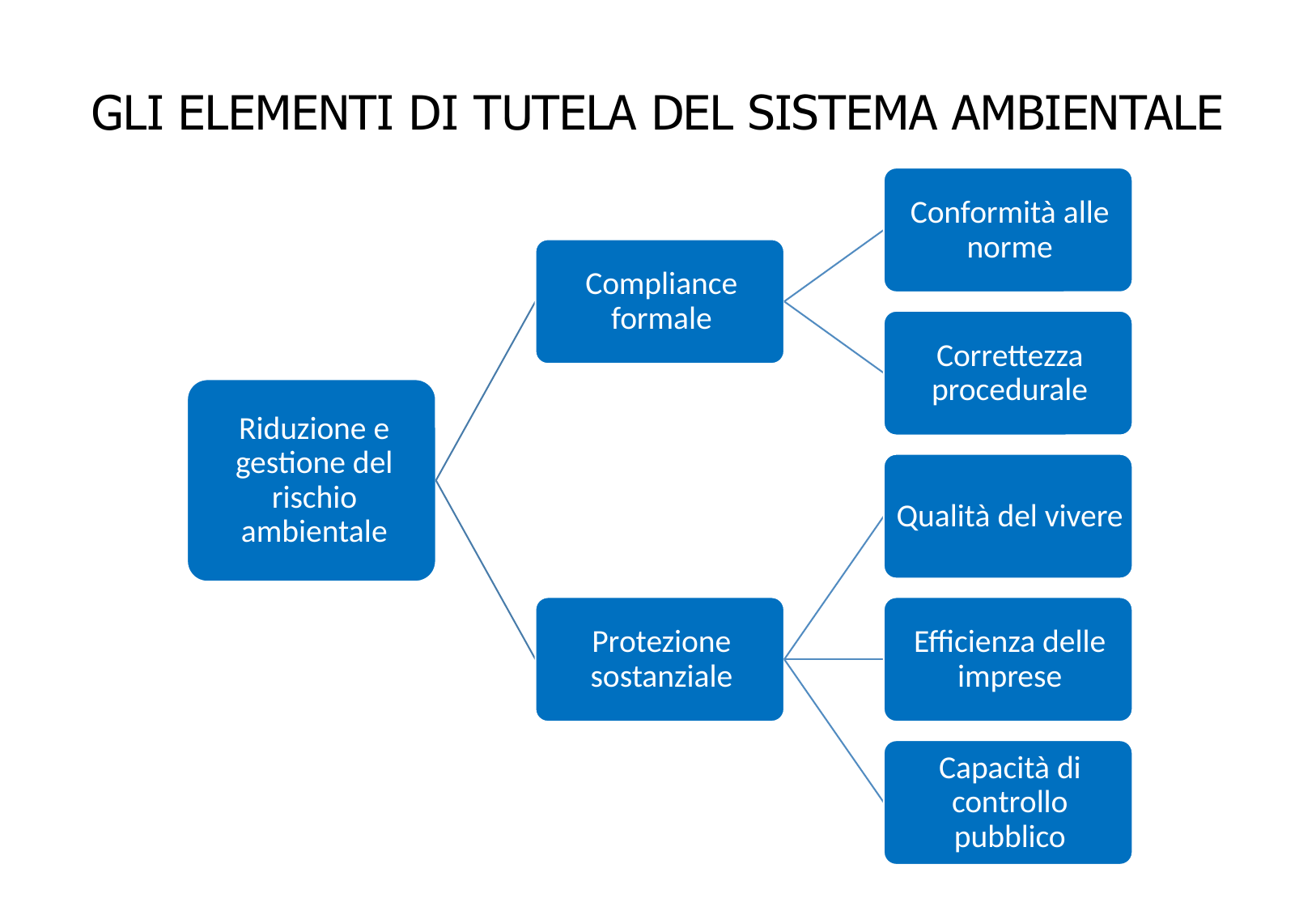

# GLI ELEMENTI DI TUTELA DEL SISTEMA AMBIENTALE
Riduzione e gestione del rischio ambientale

Compliance formale

Conformità alle norme

Correttezza procedurale

Protezione sostanziale

Qualità del vivere

Efficienza delle imprese

Capacità di controllo pubblico